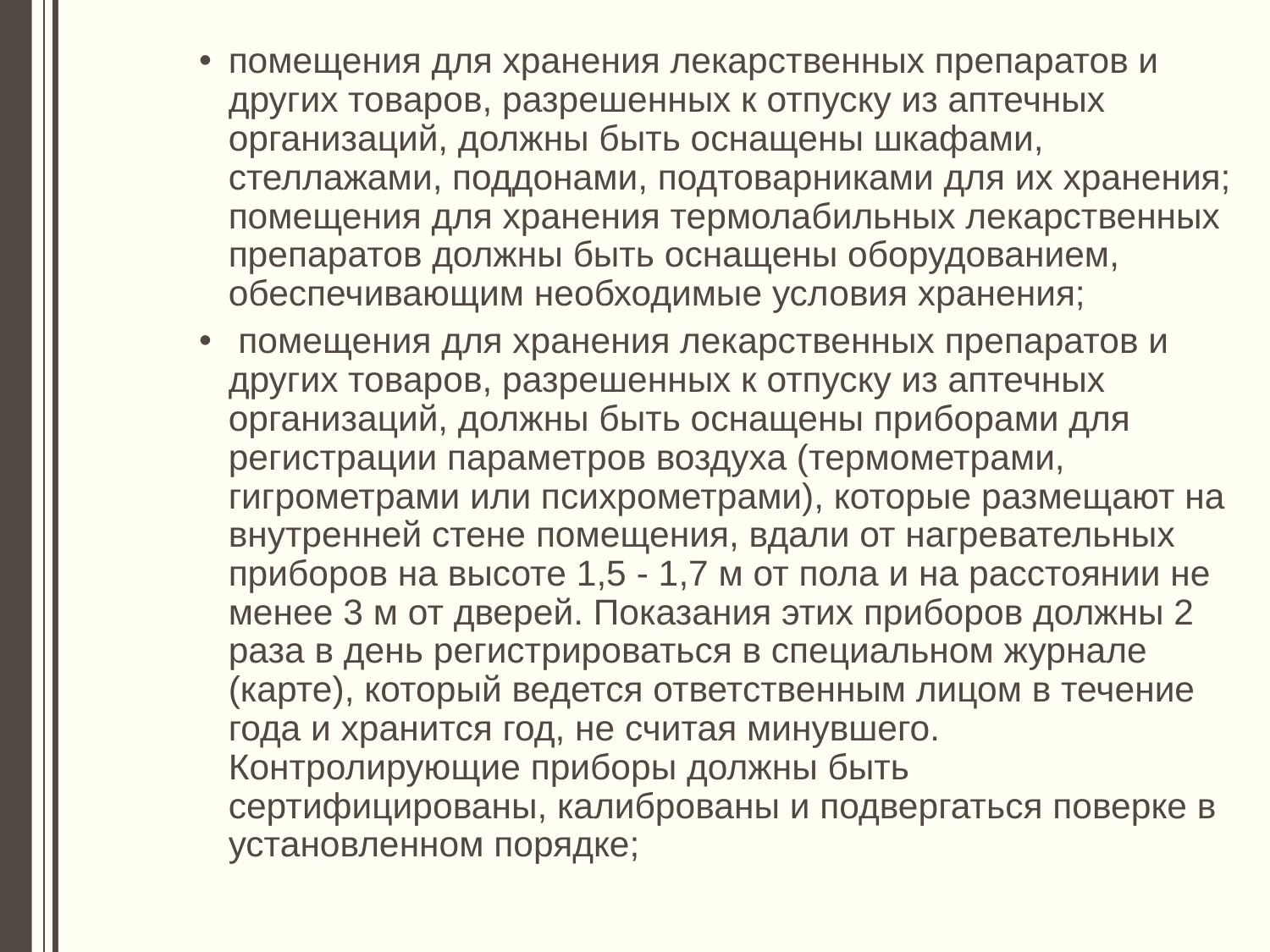

помещения для хранения лекарственных препаратов и других товаров, разрешенных к отпуску из аптечных организаций, должны быть оснащены шкафами, стеллажами, поддонами, подтоварниками для их хранения; помещения для хранения термолабильных лекарственных препаратов должны быть оснащены оборудованием, обеспечивающим необходимые условия хранения;
 помещения для хранения лекарственных препаратов и других товаров, разрешенных к отпуску из аптечных организаций, должны быть оснащены приборами для регистрации параметров воздуха (термометрами, гигрометрами или психрометрами), которые размещают на внутренней стене помещения, вдали от нагревательных приборов на высоте 1,5 - 1,7 м от пола и на расстоянии не менее 3 м от дверей. Показания этих приборов должны 2 раза в день регистрироваться в специальном журнале (карте), который ведется ответственным лицом в течение года и хранится год, не считая минувшего. Контролирующие приборы должны быть сертифицированы, калиброваны и подвергаться поверке в установленном порядке;